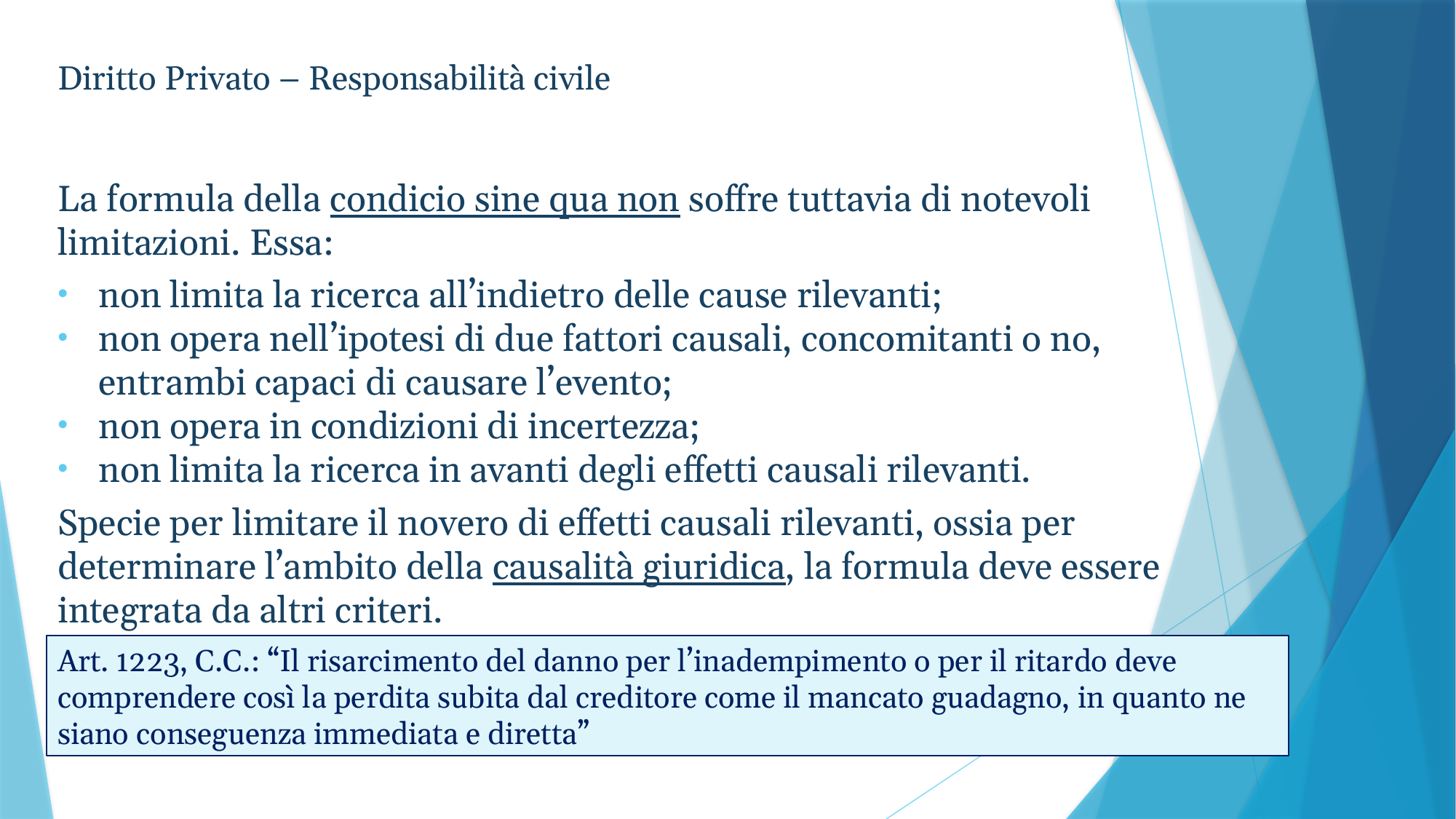

Diritto Privato – Responsabilità civile
La formula della condicio sine qua non soffre tuttavia di notevoli limitazioni. Essa:
non limita la ricerca all’indietro delle cause rilevanti;
non opera nell’ipotesi di due fattori causali, concomitanti o no, entrambi capaci di causare l’evento;
non opera in condizioni di incertezza;
non limita la ricerca in avanti degli effetti causali rilevanti.
Specie per limitare il novero di effetti causali rilevanti, ossia per determinare l’ambito della causalità giuridica, la formula deve essere integrata da altri criteri.
Art. 1223, C.C.: “Il risarcimento del danno per l’inadempimento o per il ritardo deve comprendere così la perdita subita dal creditore come il mancato guadagno, in quanto ne siano conseguenza immediata e diretta”